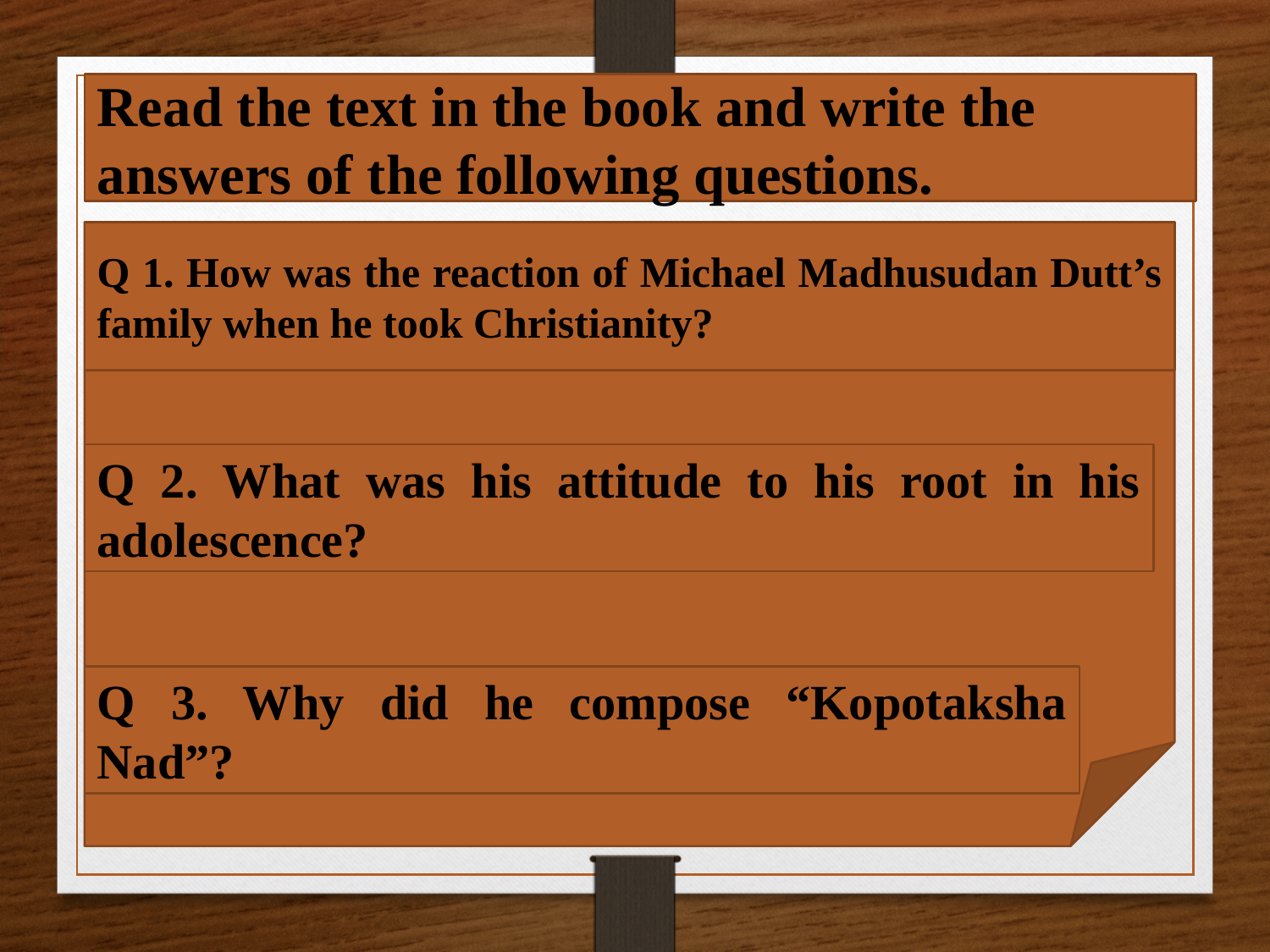

Read the text in the book and write the answers of the following questions.

Q 1. How was the reaction of Michael Madhusudan Dutt’s family when he took Christianity?
Q 2. What was his attitude to his root in his adolescence?
Q 3. Why did he compose “Kopotaksha Nad”?